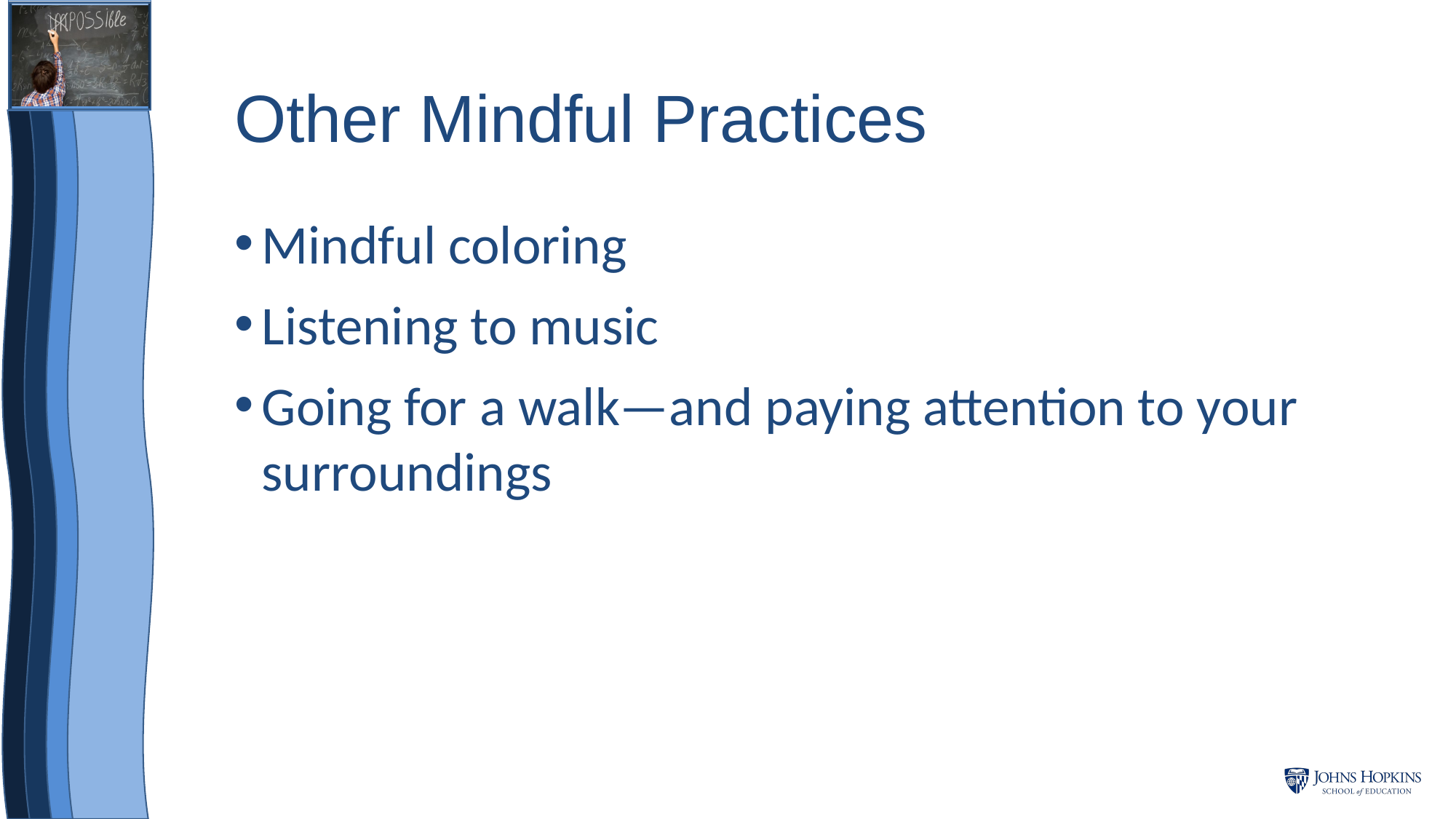

# Other Mindful Practices
Mindful coloring
Listening to music
Going for a walk—and paying attention to your surroundings